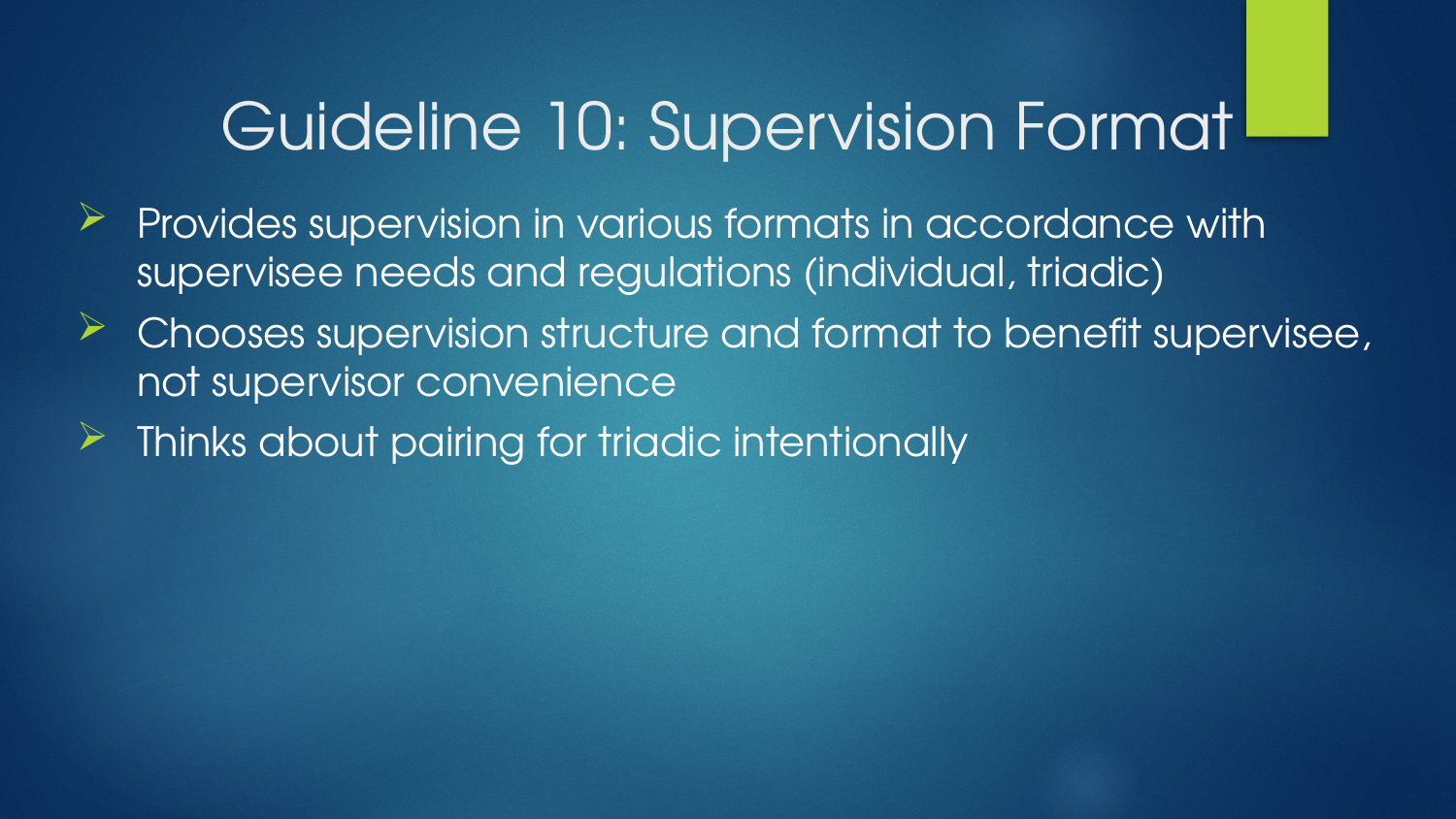

# Guideline 10: Supervision Format
Provides supervision in various formats in accordance with supervisee needs and regulations (individual, triadic)
Chooses supervision structure and format to benefit supervisee, not supervisor convenience
Thinks about pairing for triadic intentionally